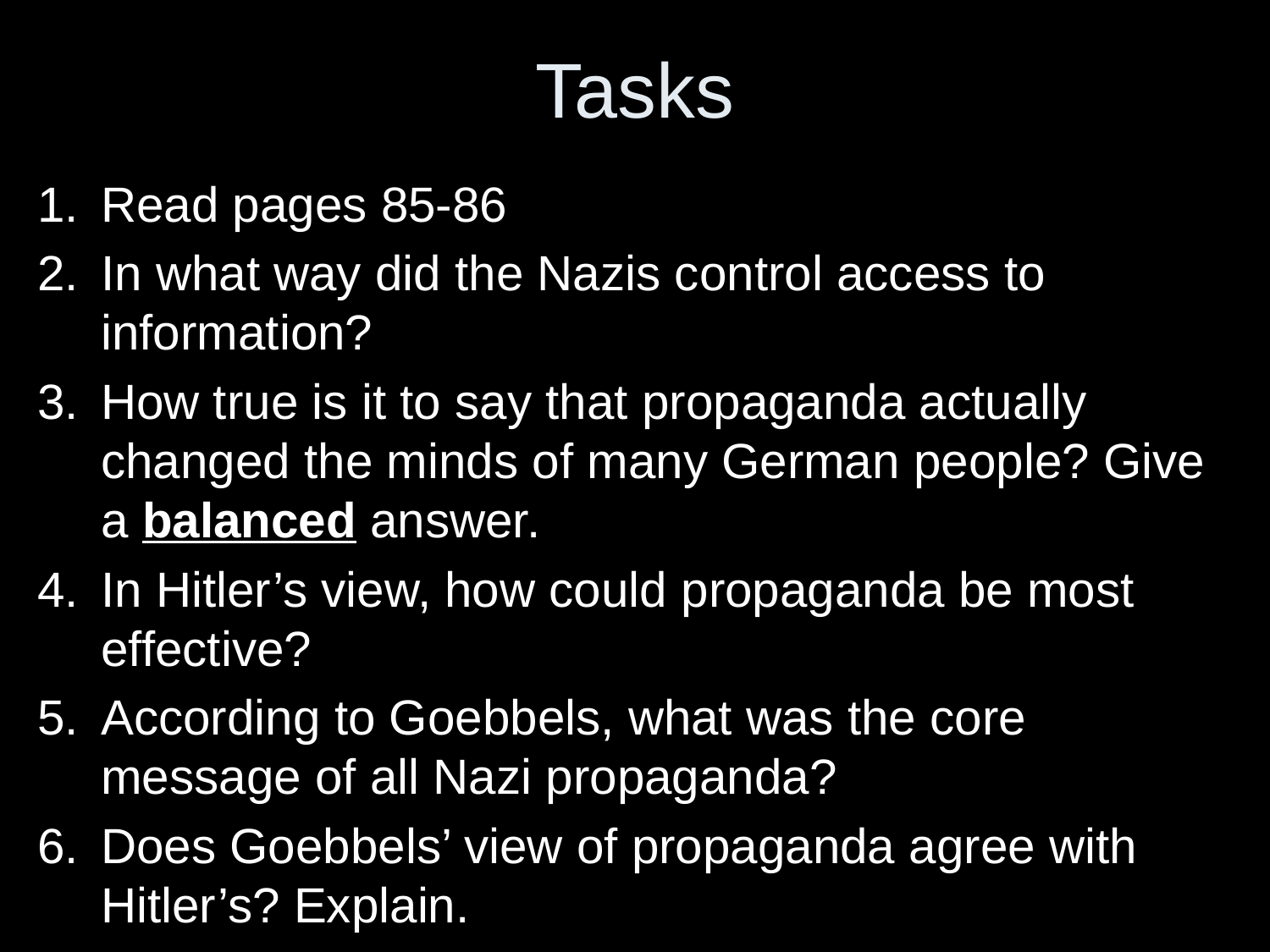

# Tasks
Read pages 85-86
In what way did the Nazis control access to information?
How true is it to say that propaganda actually changed the minds of many German people? Give a balanced answer.
In Hitler’s view, how could propaganda be most effective?
According to Goebbels, what was the core message of all Nazi propaganda?
Does Goebbels’ view of propaganda agree with Hitler’s? Explain.